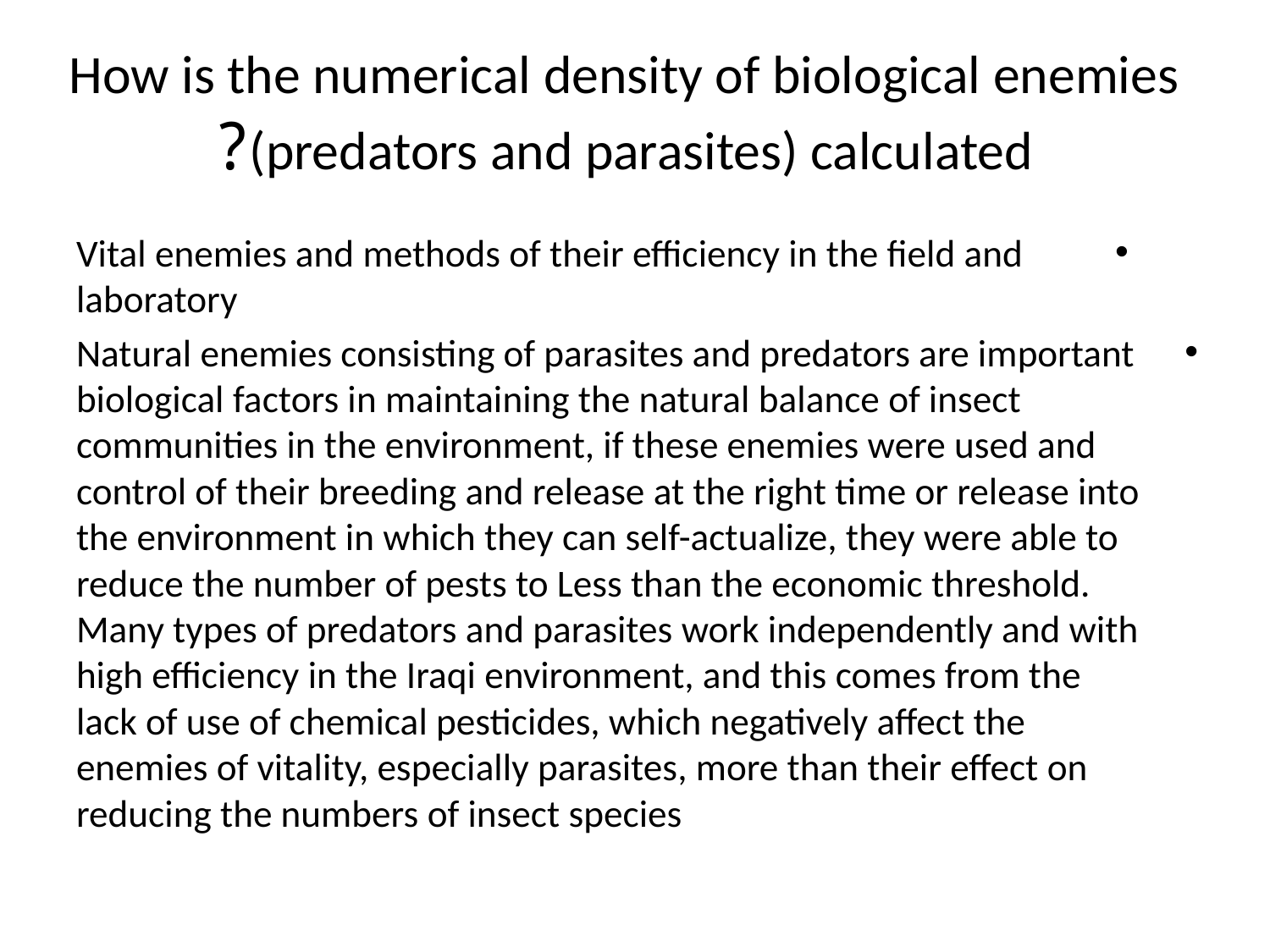

# How is the numerical density of biological enemies (predators and parasites) calculated?
Vital enemies and methods of their efficiency in the field and laboratory
Natural enemies consisting of parasites and predators are important biological factors in maintaining the natural balance of insect communities in the environment, if these enemies were used and control of their breeding and release at the right time or release into the environment in which they can self-actualize, they were able to reduce the number of pests to Less than the economic threshold. Many types of predators and parasites work independently and with high efficiency in the Iraqi environment, and this comes from the lack of use of chemical pesticides, which negatively affect the enemies of vitality, especially parasites, more than their effect on reducing the numbers of insect species